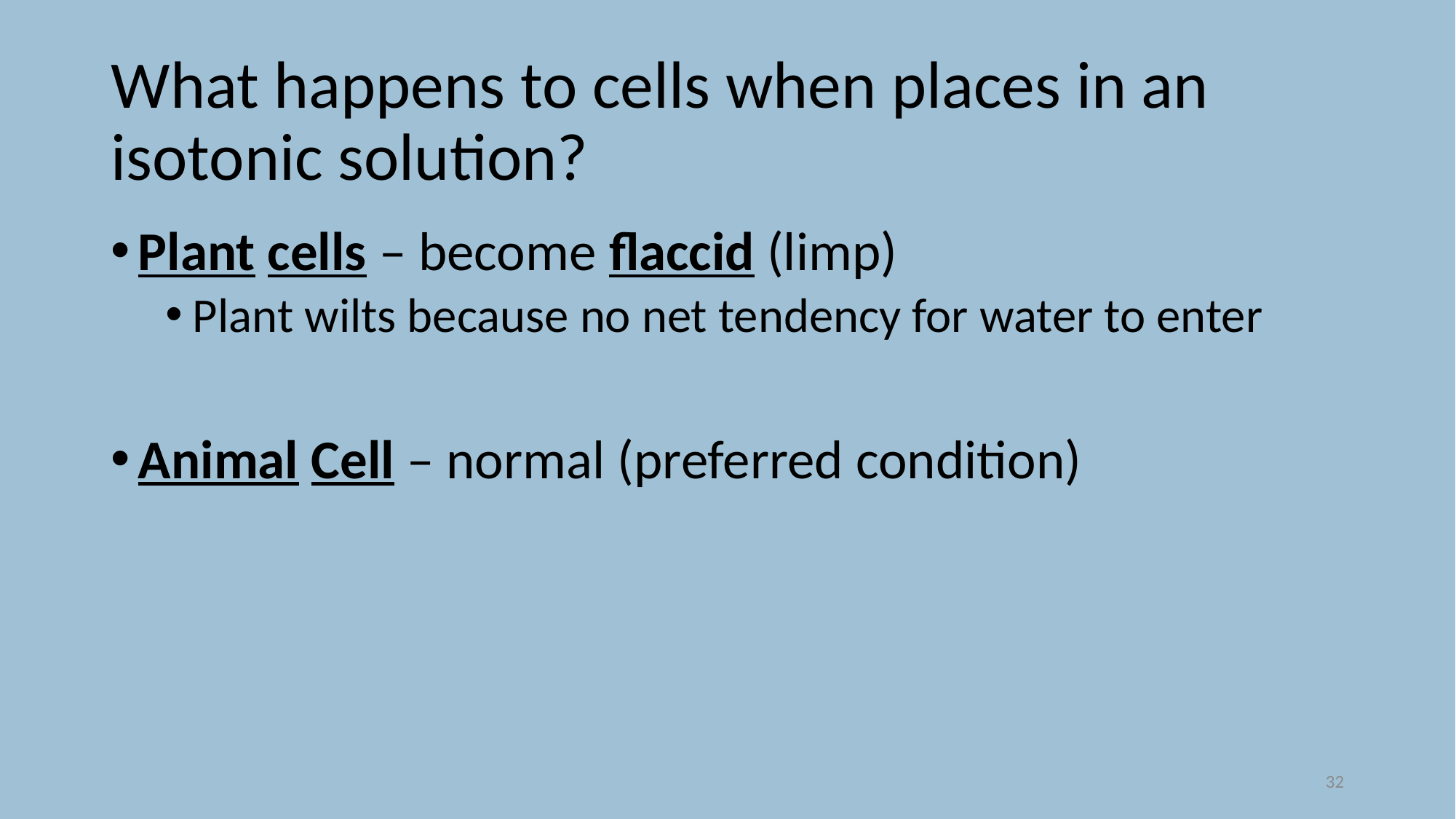

# What happens to cells when places in an isotonic solution?
Plant cells – become flaccid (limp)
Plant wilts because no net tendency for water to enter

Animal Cell – normal (preferred condition)
32